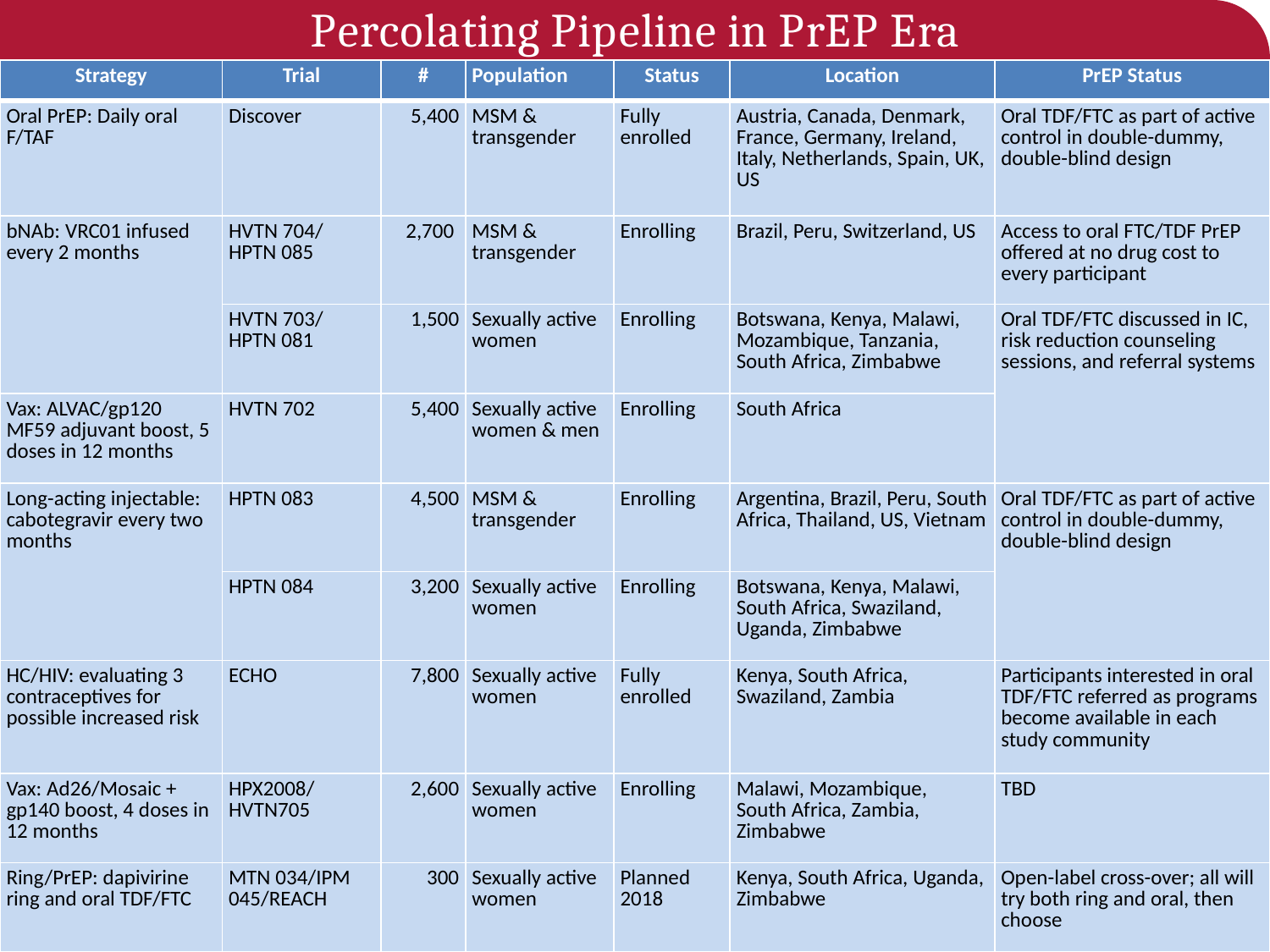

# Percolating Pipeline in PrEP Era
| Strategy | Trial | # | Population | Status | Location | PrEP Status |
| --- | --- | --- | --- | --- | --- | --- |
| Oral PrEP: Daily oral F/TAF | Discover | 5,400 | MSM & transgender | Fully enrolled | Austria, Canada, Denmark, France, Germany, Ireland, Italy, Netherlands, Spain, UK, US | Oral TDF/FTC as part of active control in double-dummy, double-blind design |
| bNAb: VRC01 infused every 2 months | HVTN 704/ HPTN 085 | 2,700 | MSM & transgender | Enrolling | Brazil, Peru, Switzerland, US | Access to oral FTC/TDF PrEP offered at no drug cost to every participant |
|  | HVTN 703/ HPTN 081 | 1,500 | Sexually active women | Enrolling | Botswana, Kenya, Malawi, Mozambique, Tanzania, South Africa, Zimbabwe | Oral TDF/FTC discussed in IC, risk reduction counseling sessions, and referral systems |
| Vax: ALVAC/gp120 MF59 adjuvant boost, 5 doses in 12 months | HVTN 702 | 5,400 | Sexually active women & men | Enrolling | South Africa |  |
| Long-acting injectable: cabotegravir every two months | HPTN 083 | 4,500 | MSM & transgender | Enrolling | Argentina, Brazil, Peru, South Africa, Thailand, US, Vietnam | Oral TDF/FTC as part of active control in double-dummy, double-blind design |
|  | HPTN 084 | 3,200 | Sexually active women | Enrolling | Botswana, Kenya, Malawi, South Africa, Swaziland, Uganda, Zimbabwe |  |
| HC/HIV: evaluating 3 contraceptives for possible increased risk | ECHO | 7,800 | Sexually active women | Fully enrolled | Kenya, South Africa, Swaziland, Zambia | Participants interested in oral TDF/FTC referred as programs become available in each study community |
| Vax: Ad26/Mosaic + gp140 boost, 4 doses in 12 months | HPX2008/ HVTN705 | 2,600 | Sexually active women | Enrolling | Malawi, Mozambique, South Africa, Zambia, Zimbabwe | TBD |
| Ring/PrEP: dapivirine ring and oral TDF/FTC | MTN 034/IPM 045/REACH | 300 | Sexually active women | Planned 2018 | Kenya, South Africa, Uganda, Zimbabwe | Open-label cross-over; all will try both ring and oral, then choose |